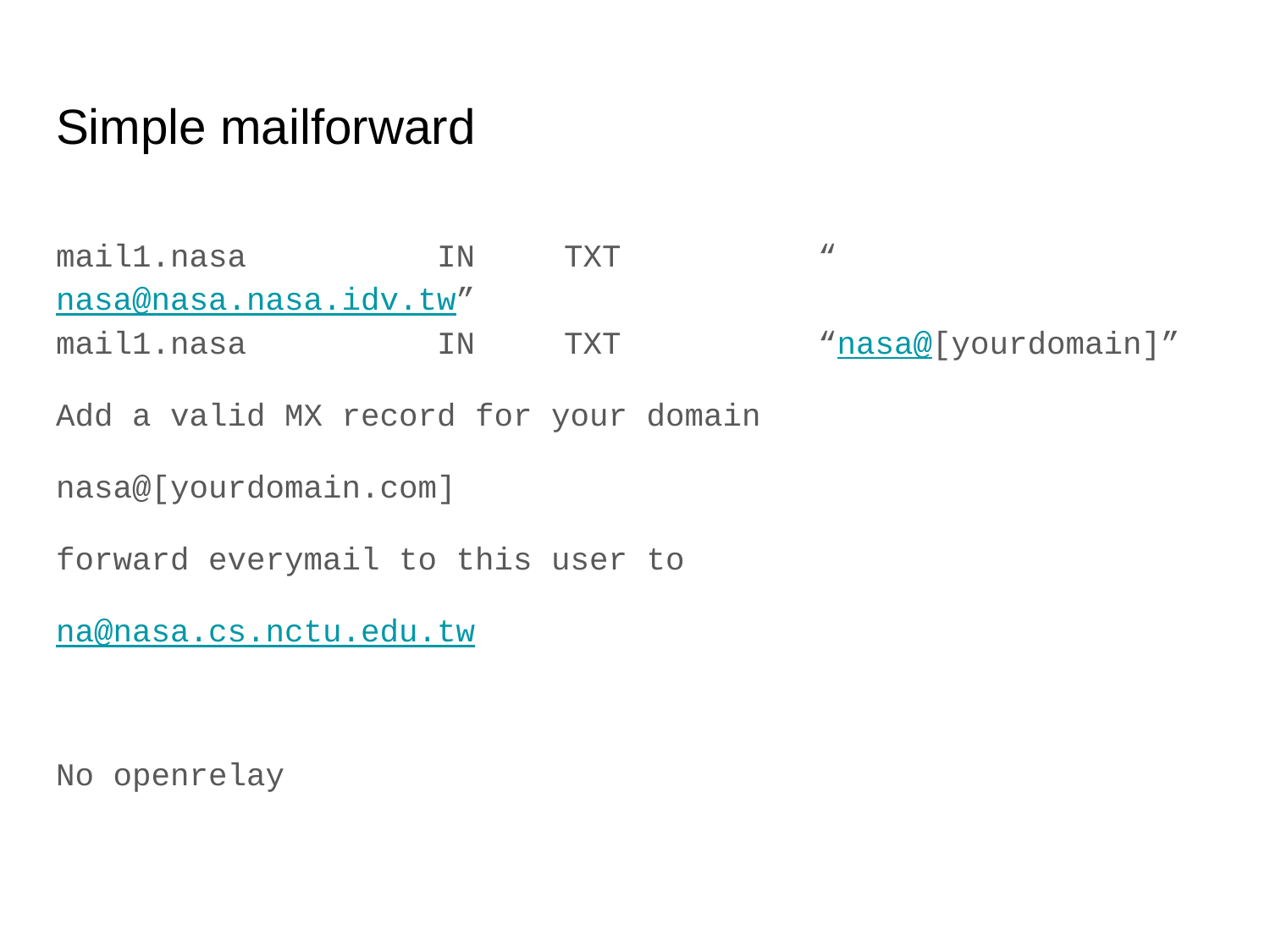

# Simple mailforward
mail1.nasa		IN	TXT		“nasa@nasa.nasa.idv.tw”
mail1.nasa		IN	TXT		“nasa@[yourdomain]”
Add a valid MX record for your domain
nasa@[yourdomain.com]
forward everymail to this user to
na@nasa.cs.nctu.edu.tw

No openrelay